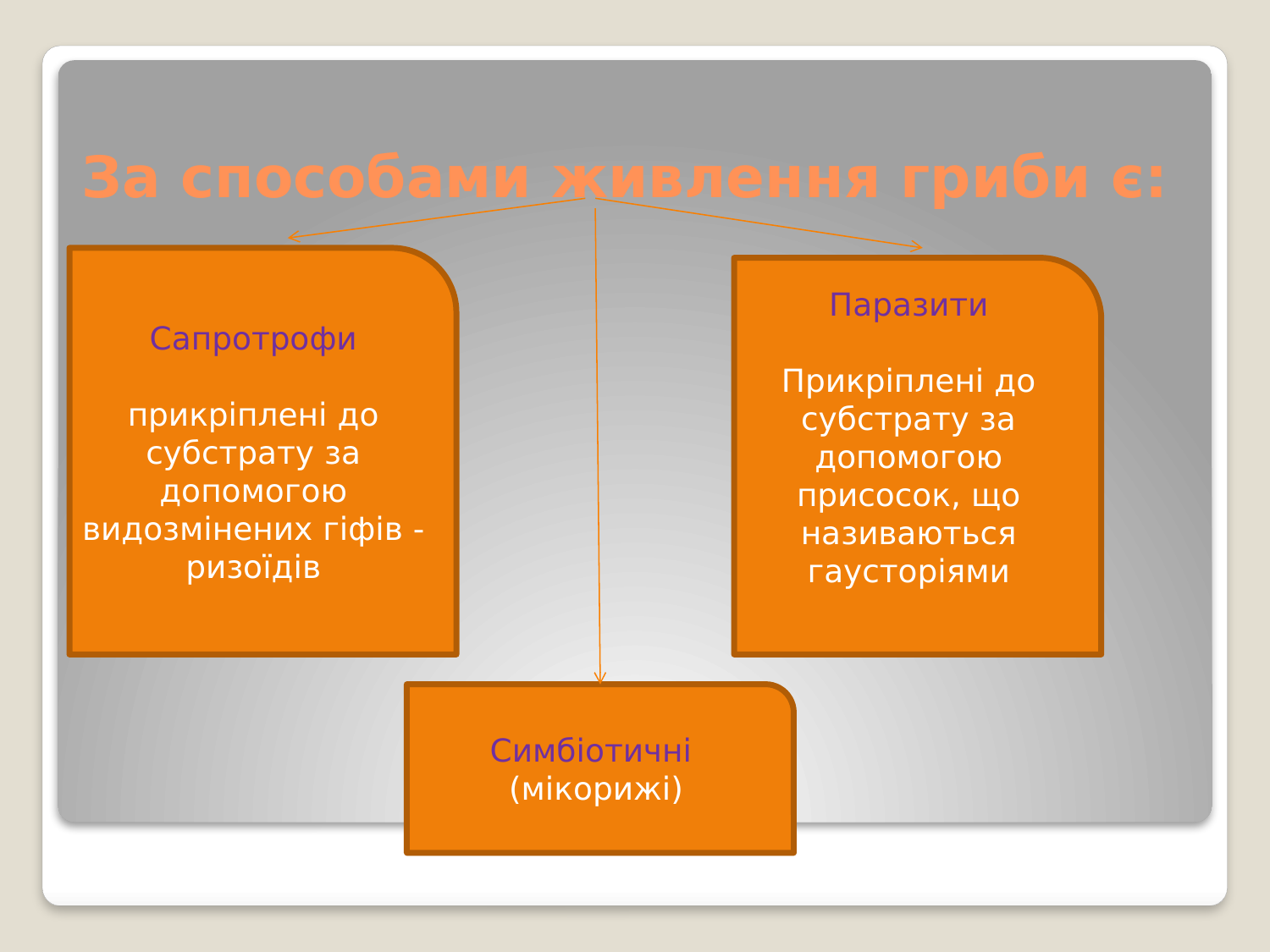

# За способами живлення гриби є:
Сапротрофи

прикріплені до субстрату за допомогою видозмінених гіфів - ризоїдів
Паразити

Прикріплені до субстрату за допомогою присосок, що називаються гаусторіями

Симбіотичні
(мікорижі)